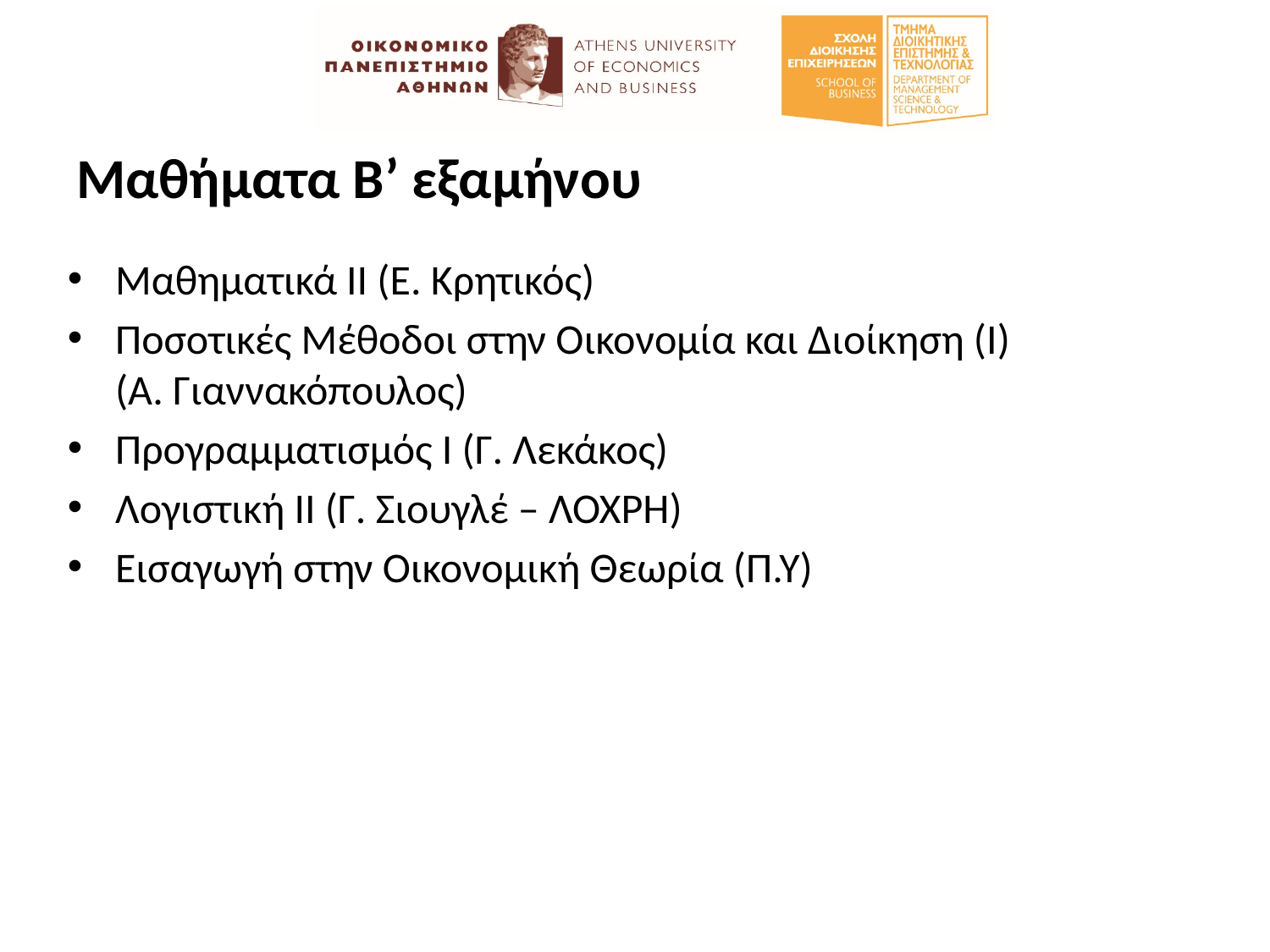

Μαθηματικά ΙΙ (Ε. Κρητικός)
Ποσοτικές Μέθοδοι στην Οικονομία και Διοίκηση (I)
(Α. Γιαννακόπουλος)
Προγραμματισμός I (Γ. Λεκάκος)
Λογιστική ΙΙ (Γ. Σιουγλέ – ΛΟΧΡΗ)
Εισαγωγή στην Οικονομική Θεωρία (Π.Υ)
Μαθήματα Β’ εξαμήνου